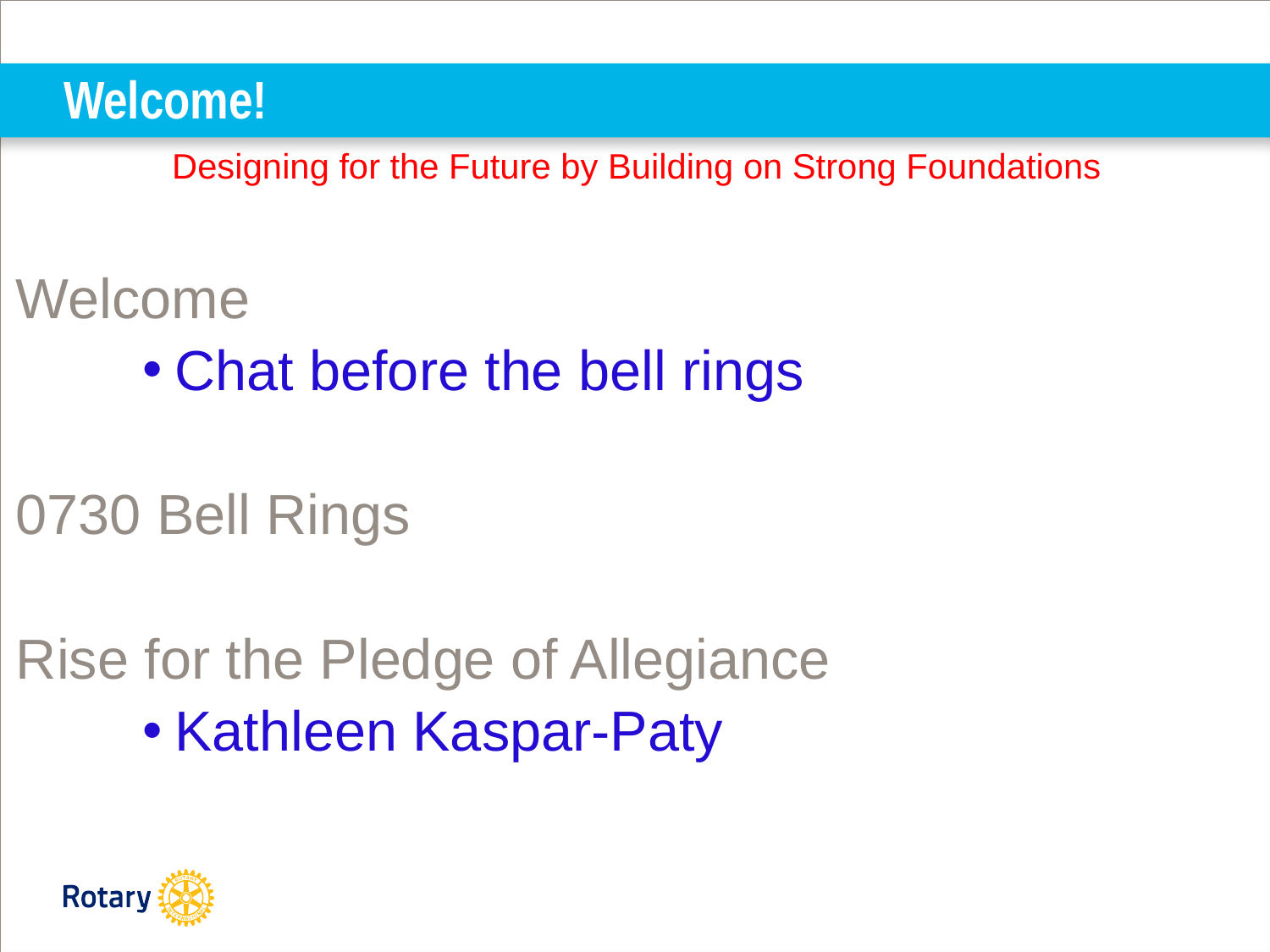

# Welcome!
Designing for the Future by Building on Strong Foundations

Welcome
Chat before the bell rings

0730 Bell Rings

Rise for the Pledge of Allegiance
Kathleen Kaspar-Paty